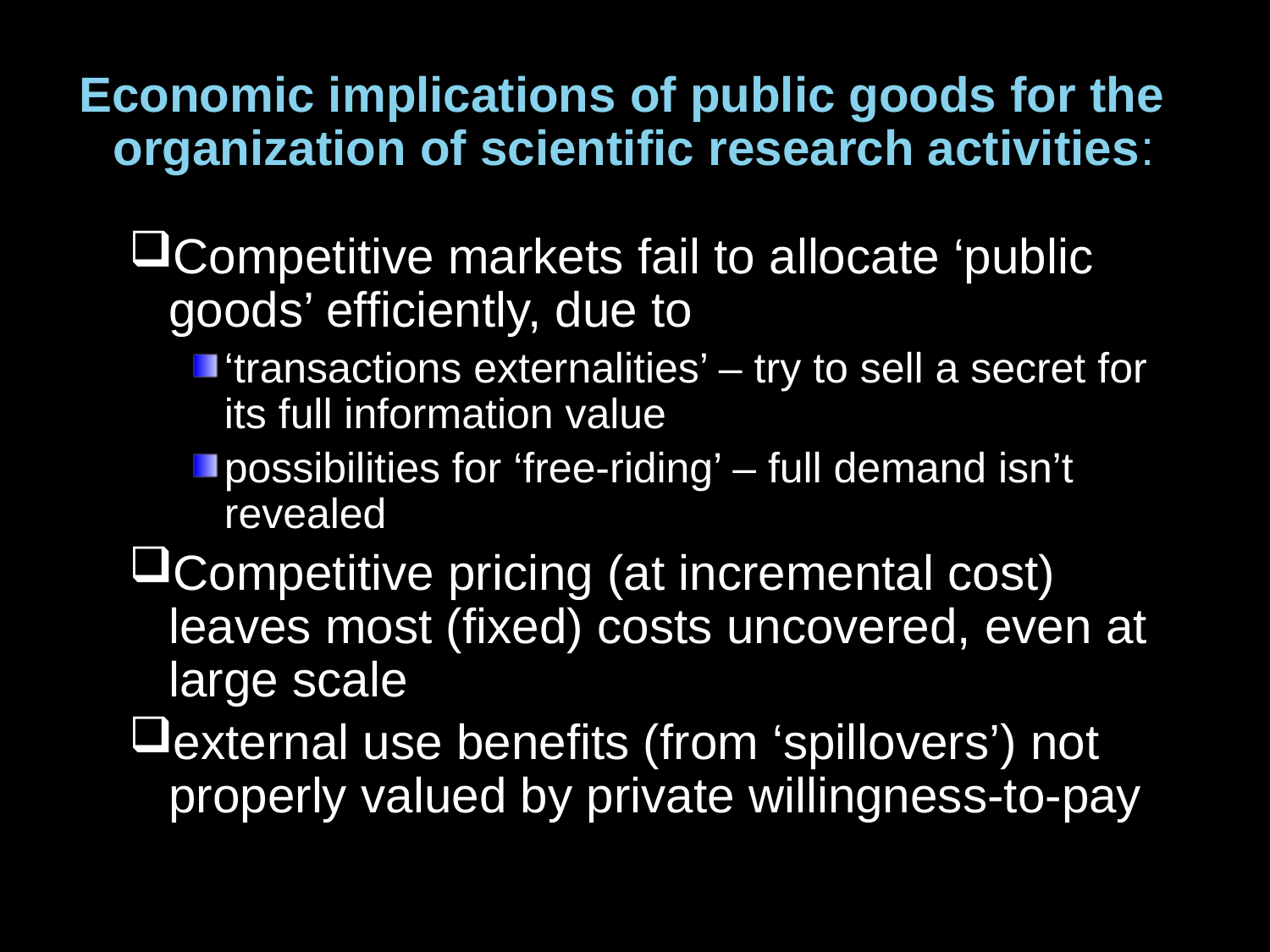

Economic implications of public goods for the organization of scientific research activities:

Competitive markets fail to allocate ‘public goods’ efficiently, due to
‘transactions externalities’ – try to sell a secret for its full information value
possibilities for ‘free-riding’ – full demand isn’t revealed
Competitive pricing (at incremental cost) leaves most (fixed) costs uncovered, even at large scale
external use benefits (from ‘spillovers’) not properly valued by private willingness-to-pay